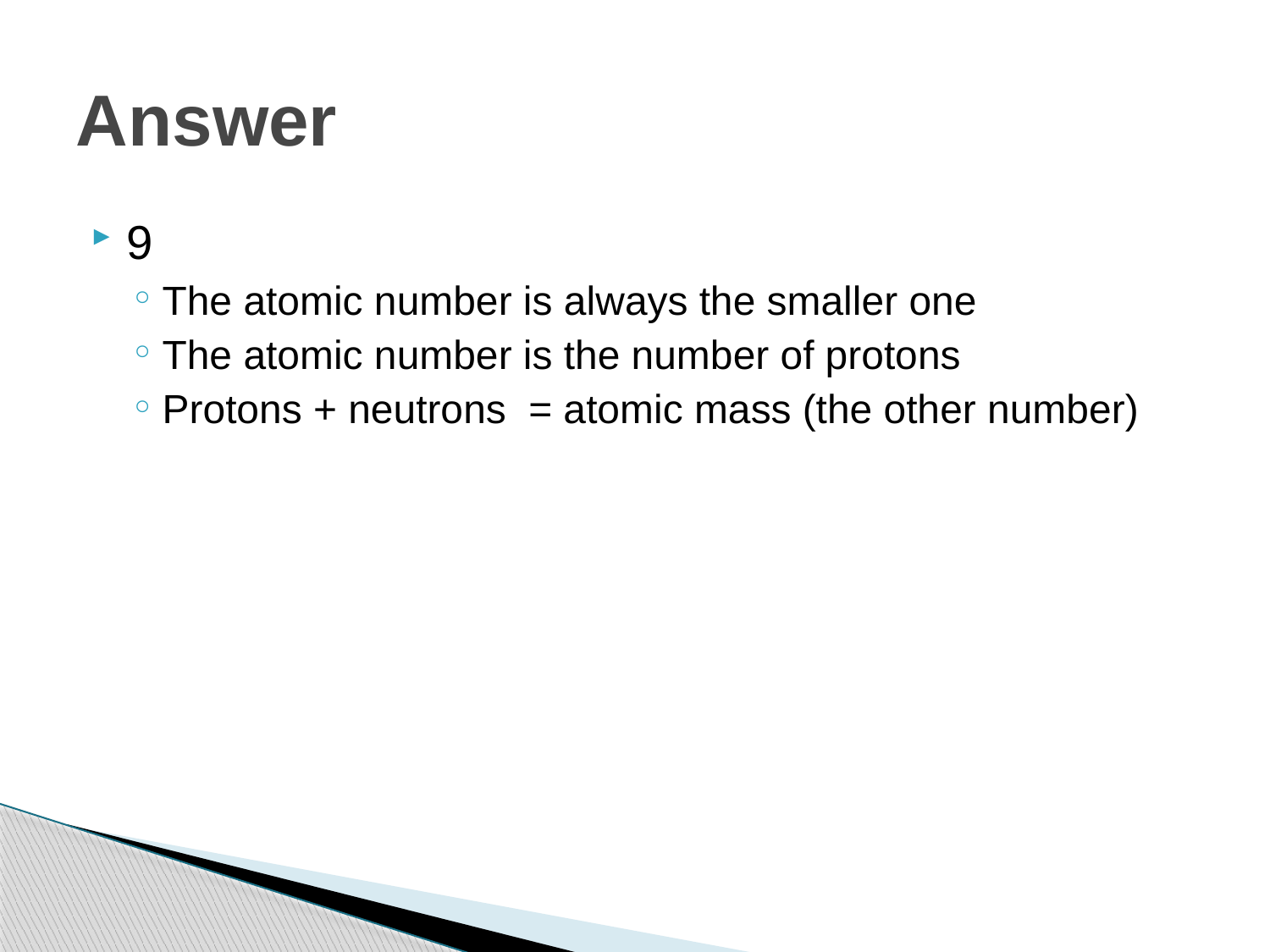

# Answer
9
The atomic number is always the smaller one
The atomic number is the number of protons
Protons + neutrons  = atomic mass (the other number)